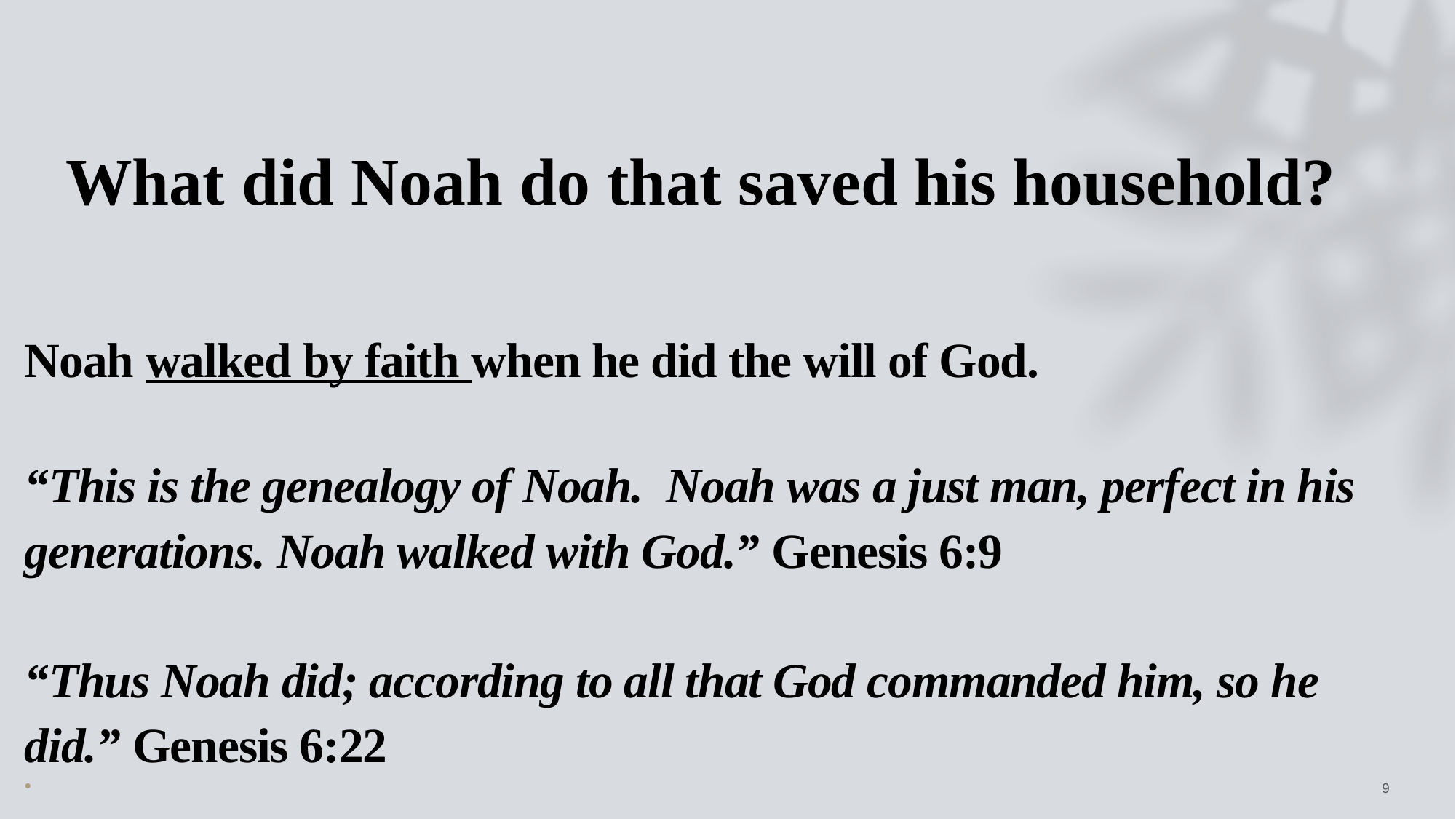

# What did Noah do that saved his household?

Noah walked by faith when he did the will of God.

“This is the genealogy of Noah.  Noah was a just man, perfect in his generations. Noah walked with God.” Genesis 6:9

“Thus Noah did; according to all that God commanded him, so he did.” Genesis 6:22

9